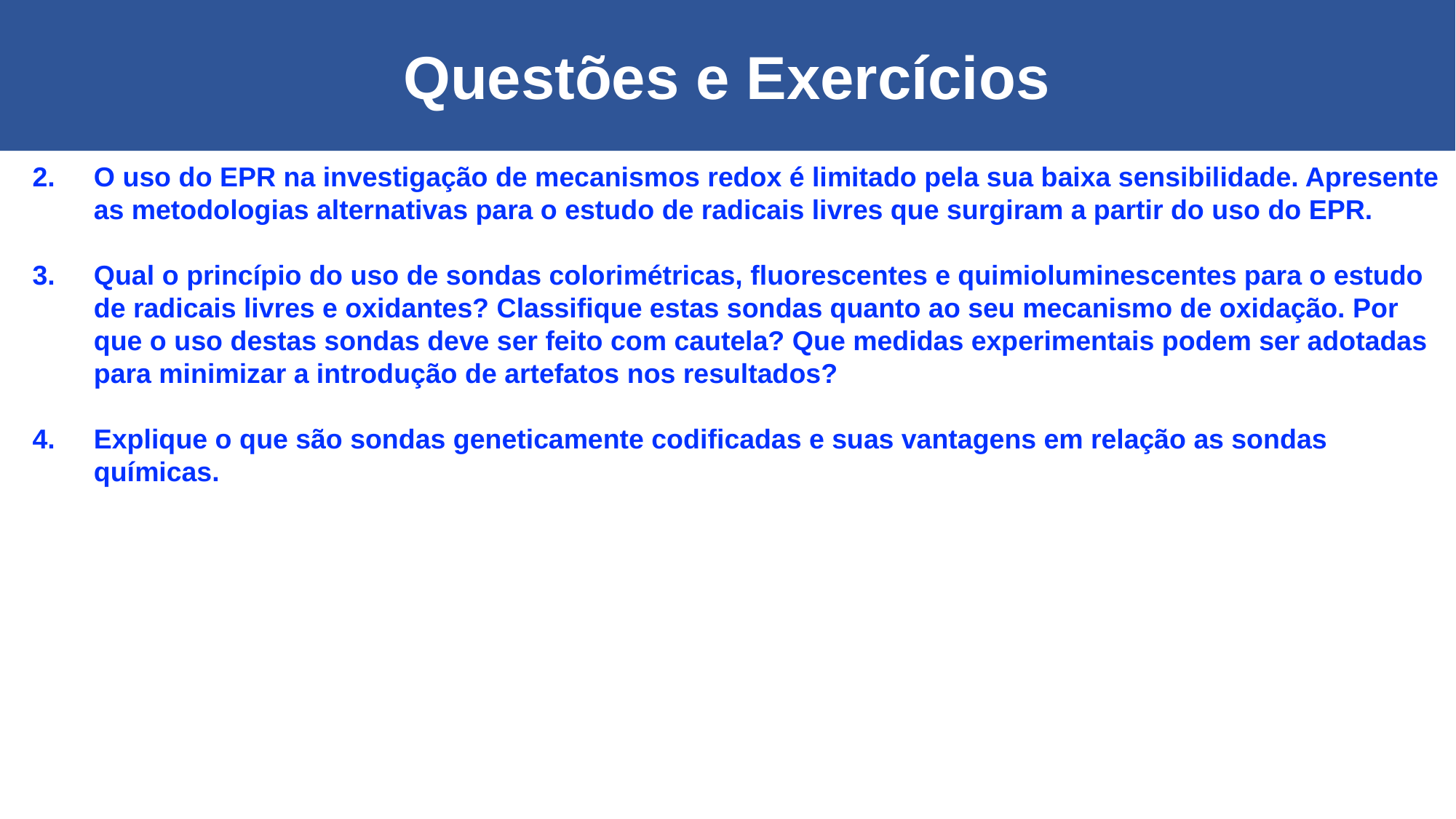

Questões e Exercícios
O uso do EPR na investigação de mecanismos redox é limitado pela sua baixa sensibilidade. Apresente as metodologias alternativas para o estudo de radicais livres que surgiram a partir do uso do EPR.

Qual o princípio do uso de sondas colorimétricas, fluorescentes e quimioluminescentes para o estudo de radicais livres e oxidantes? Classifique estas sondas quanto ao seu mecanismo de oxidação. Por que o uso destas sondas deve ser feito com cautela? Que medidas experimentais podem ser adotadas para minimizar a introdução de artefatos nos resultados?

Explique o que são sondas geneticamente codificadas e suas vantagens em relação as sondas químicas.